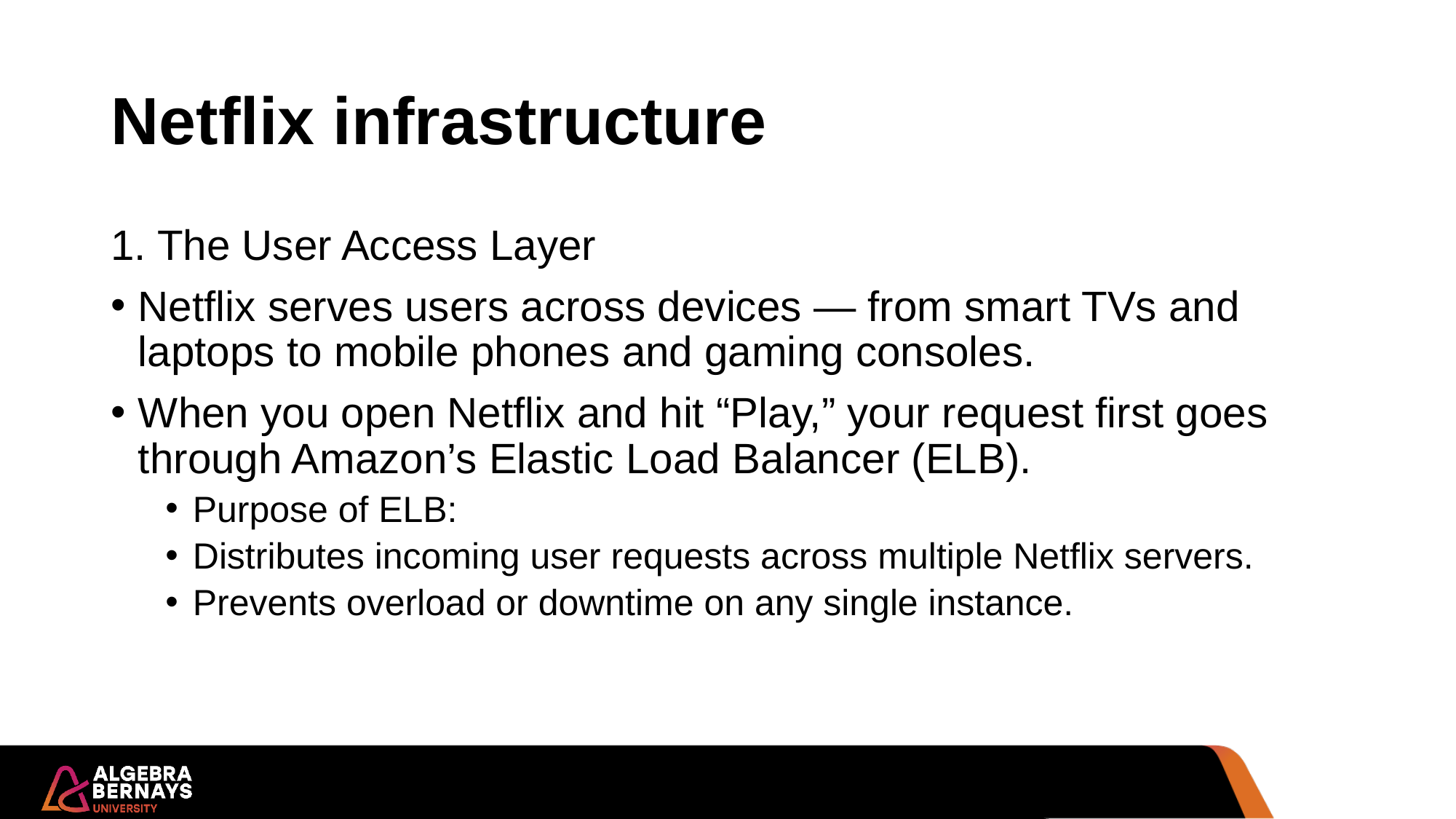

# Netflix infrastructure
1. The User Access Layer
Netflix serves users across devices — from smart TVs and laptops to mobile phones and gaming consoles.
When you open Netflix and hit “Play,” your request first goes through Amazon’s Elastic Load Balancer (ELB).
Purpose of ELB:
Distributes incoming user requests across multiple Netflix servers.
Prevents overload or downtime on any single instance.